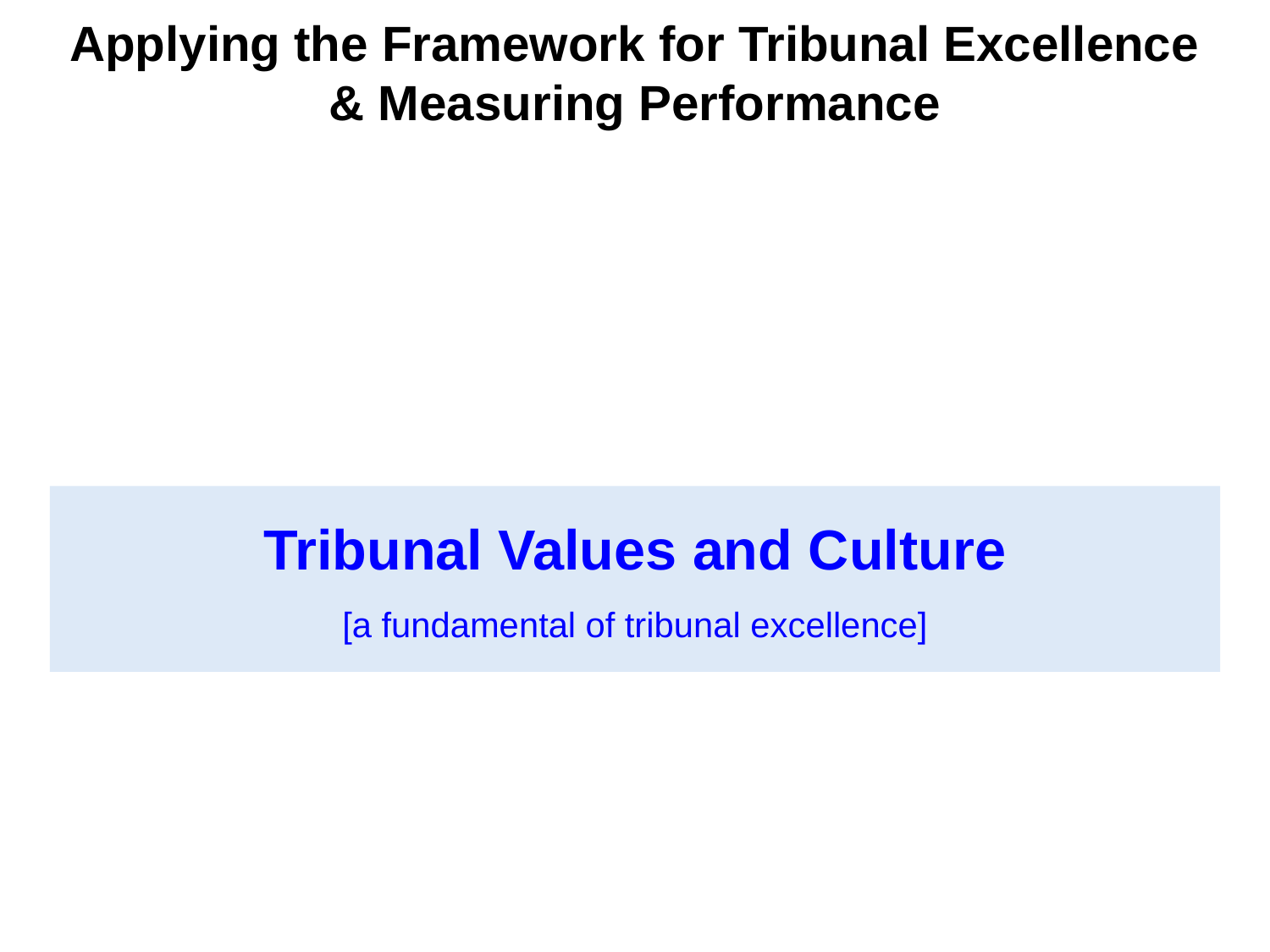

Applying the Framework for Tribunal Excellence
& Measuring Performance

Tribunal Values and Culture

[a fundamental of tribunal excellence]